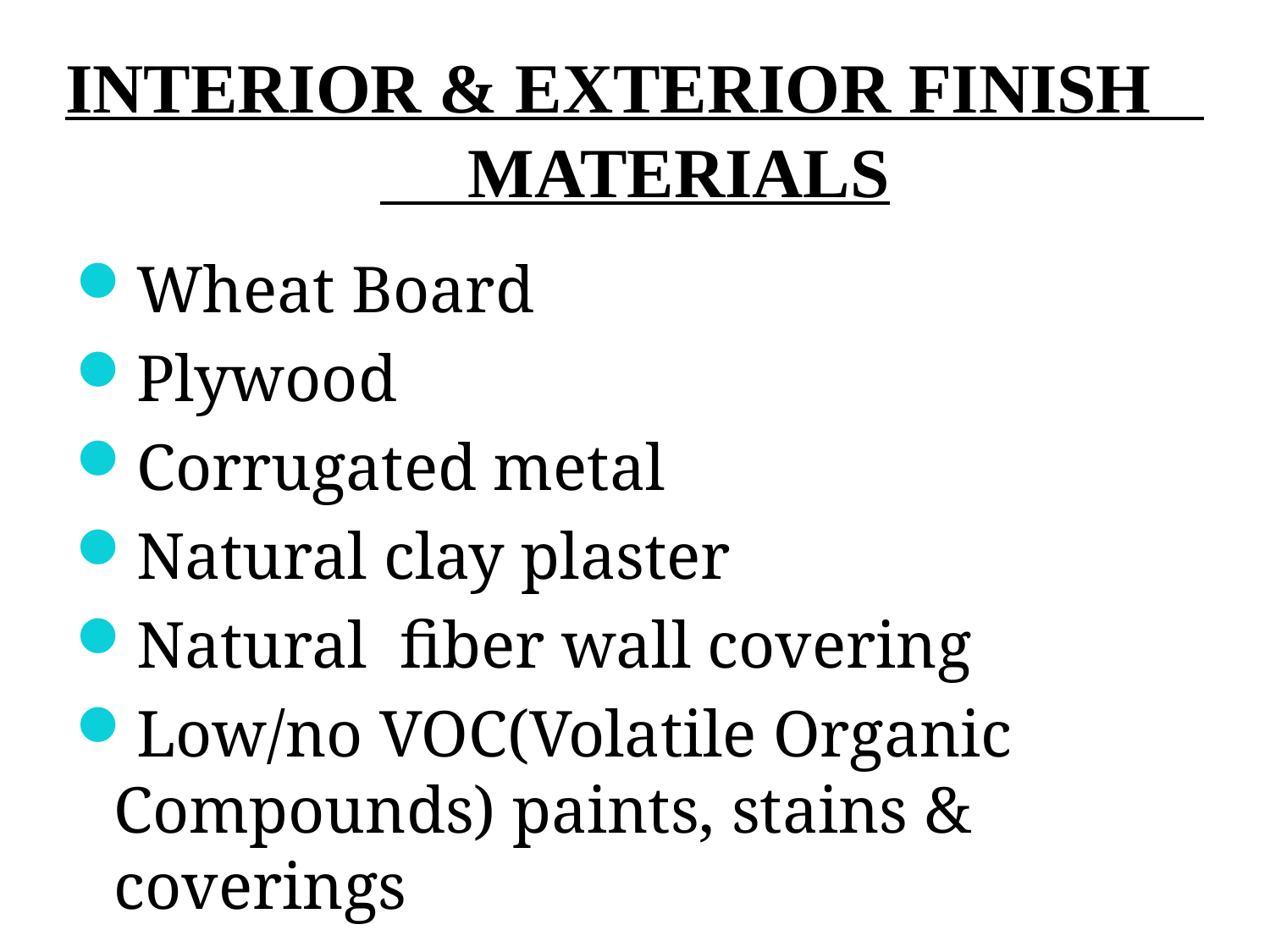

# INTERIOR & EXTERIOR FINISH         MATERIALS
Wheat Board
Plywood
Corrugated metal
Natural clay plaster
Natural  fiber wall covering
Low/no VOC(Volatile Organic Compounds) paints, stains & coverings